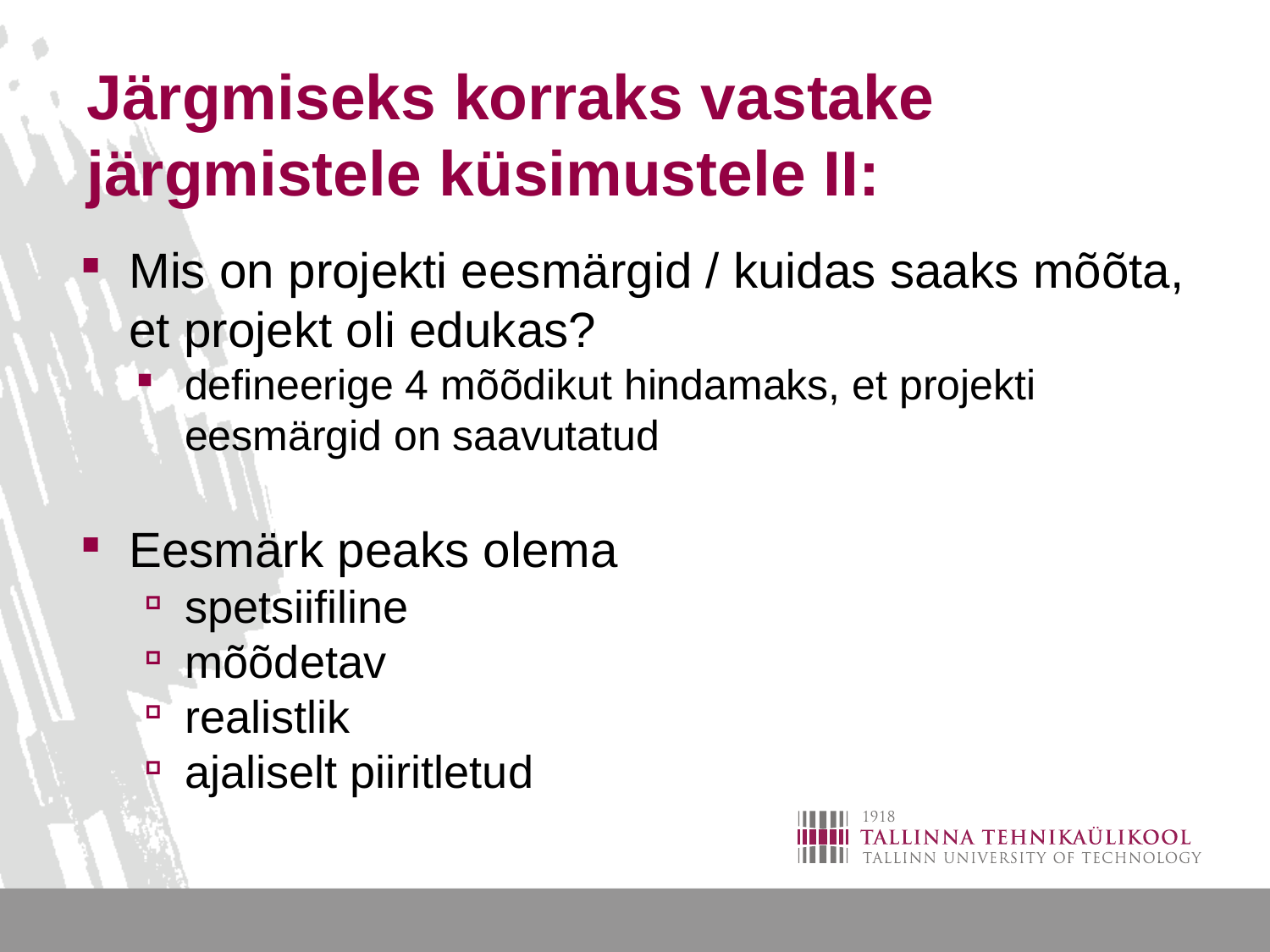

# Järgmiseks korraks vastake järgmistele küsimustele II:
Mis on projekti eesmärgid / kuidas saaks mõõta, et projekt oli edukas?
defineerige 4 mõõdikut hindamaks, et projekti eesmärgid on saavutatud

Eesmärk peaks olema
spetsiifiline
mõõdetav
realistlik
ajaliselt piiritletud